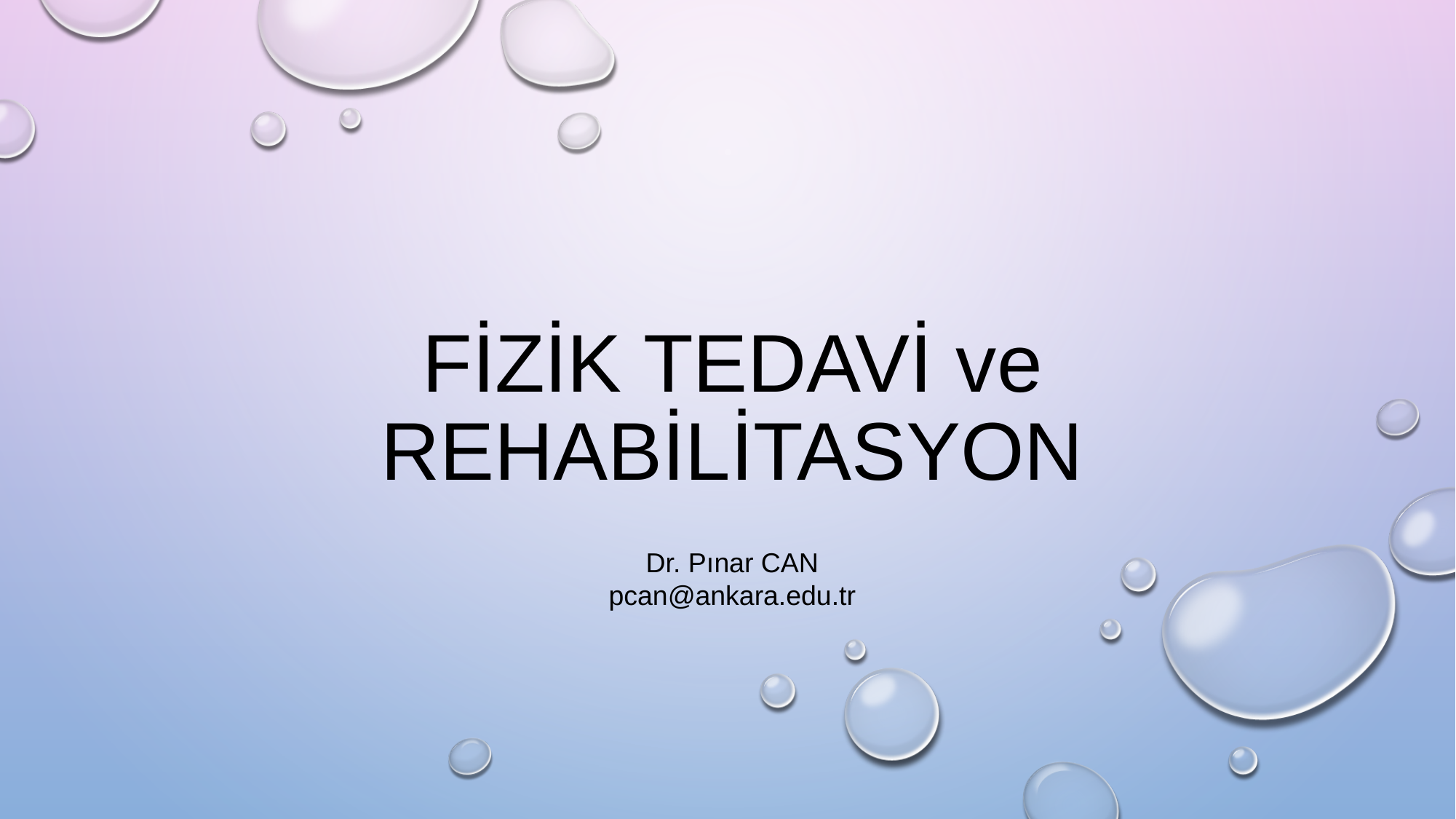

# Fizik tedavi ve rehabilitasyon
Dr. Pınar CAN
pcan@ankara.edu.tr